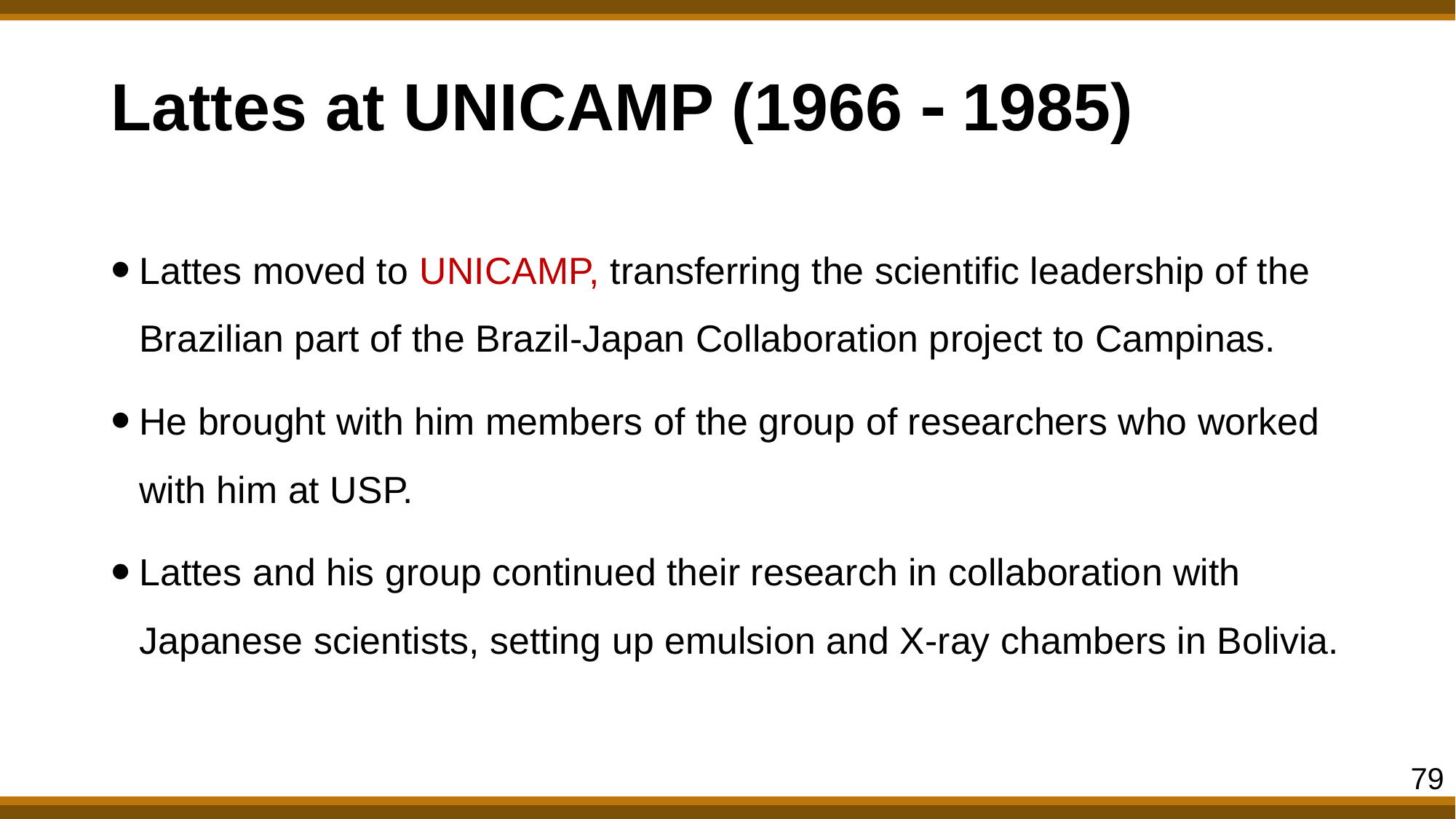

# Lattes at UNICAMP (1966 − 1985)
Lattes moved to UNICAMP, transferring the scientific leadership of the Brazilian part of the Brazil-Japan Collaboration project to Campinas.
He brought with him members of the group of researchers who worked with him at USP.
Lattes and his group continued their research in collaboration with Japanese scientists, setting up emulsion and X-ray chambers in Bolivia.
79